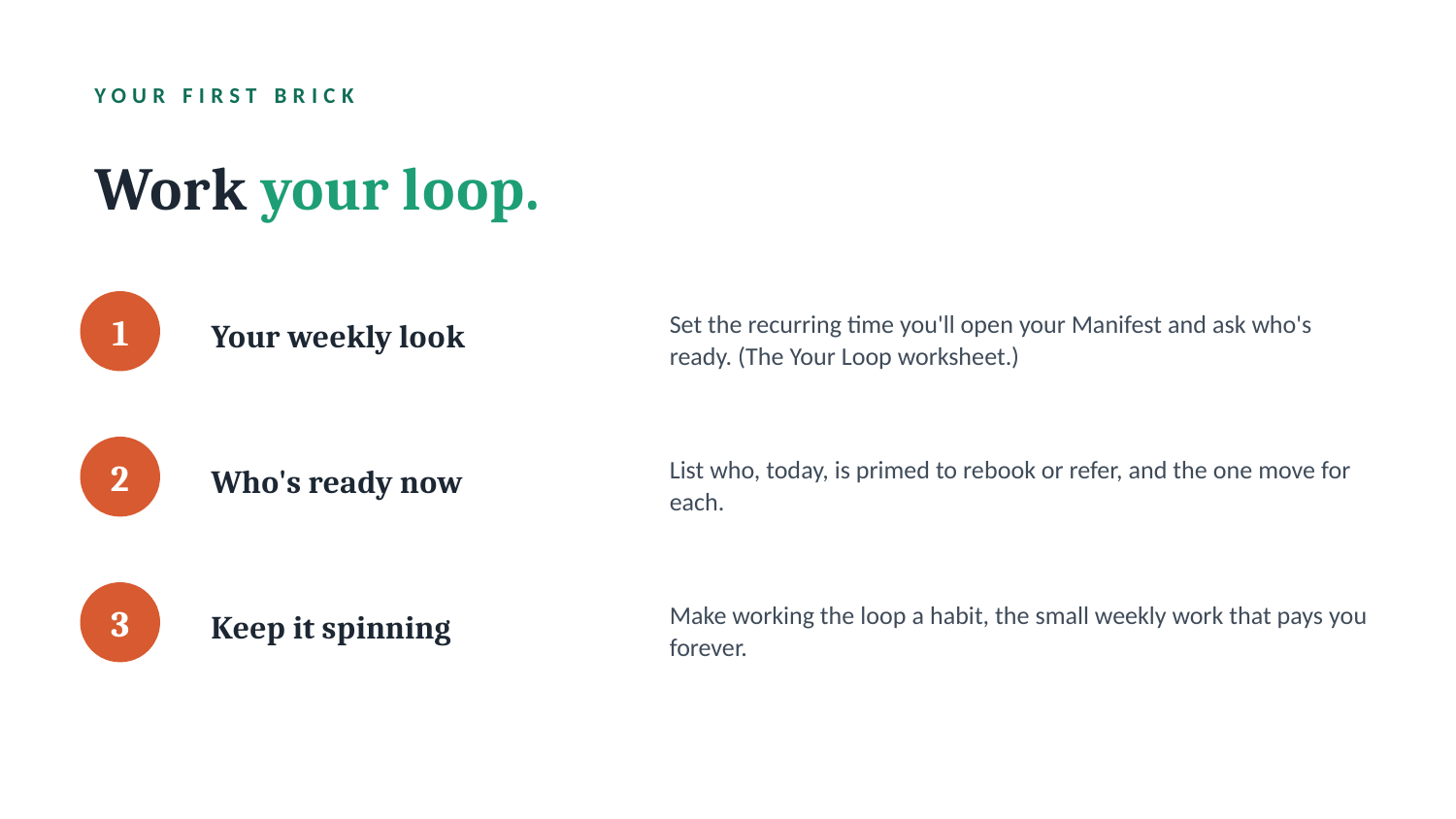

YOUR FIRST BRICK
Work your loop.
Your weekly look
Set the recurring time you'll open your Manifest and ask who's ready. (The Your Loop worksheet.)

1
Who's ready now
List who, today, is primed to rebook or refer, and the one move for each.

2
Keep it spinning
Make working the loop a habit, the small weekly work that pays you forever.

3